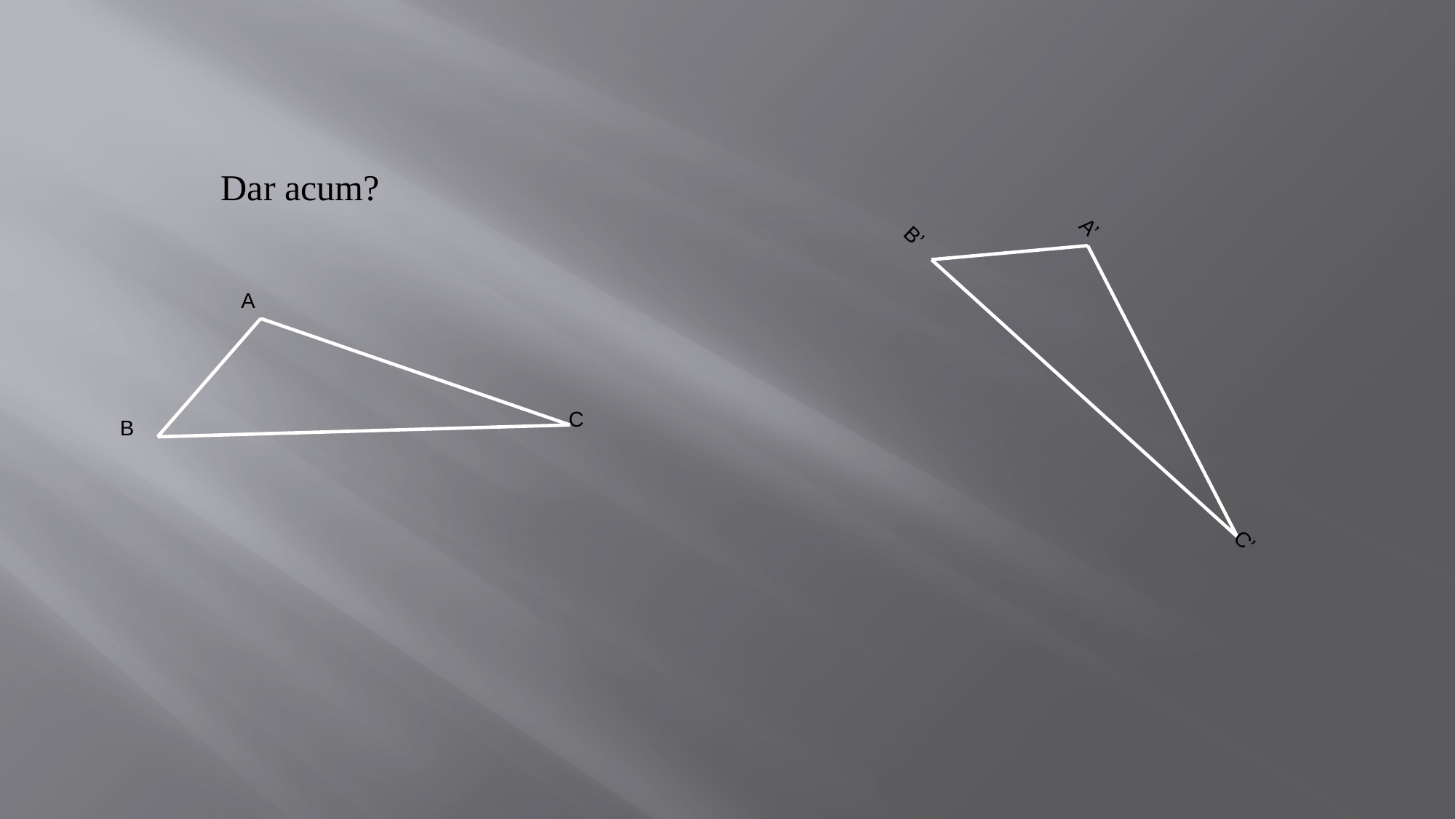

Dar acum?
A

C
B
A’

C’
B’